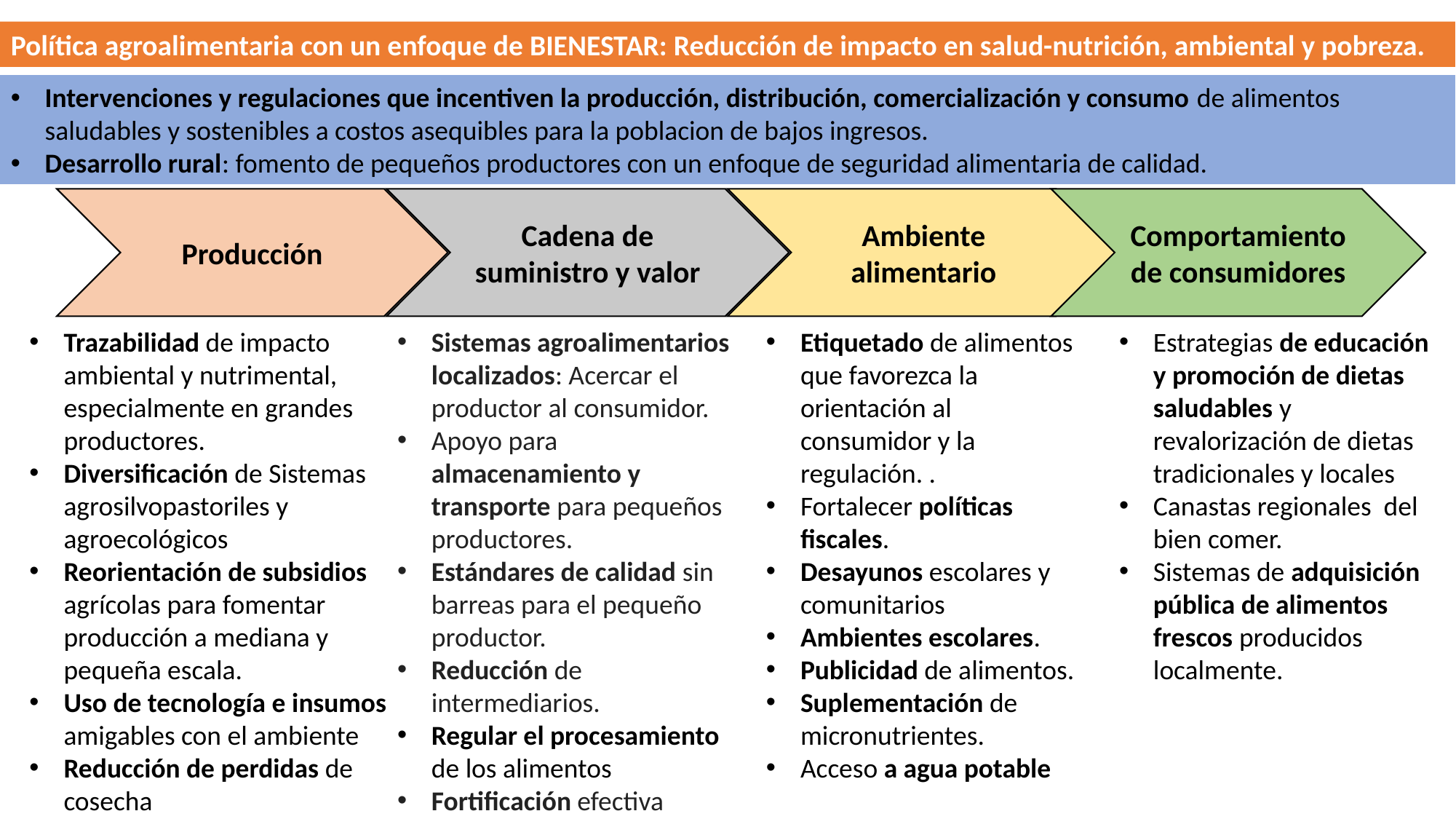

Política agroalimentaria con un enfoque de BIENESTAR: Reducción de impacto en salud-nutrición, ambiental y pobreza.
Intervenciones y regulaciones que incentiven la producción, distribución, comercialización y consumo de alimentos saludables y sostenibles a costos asequibles para la poblacion de bajos ingresos.
Desarrollo rural: fomento de pequeños productores con un enfoque de seguridad alimentaria de calidad.
Producción
Cadena de suministro y valor
Ambiente alimentario
Comportamiento de consumidores
Trazabilidad de impacto ambiental y nutrimental, especialmente en grandes productores.
Diversificación de Sistemas agrosilvopastoriles y agroecológicos
Reorientación de subsidios agrícolas para fomentar producción a mediana y pequeña escala.
Uso de tecnología e insumos amigables con el ambiente
Reducción de perdidas de cosecha
Sistemas agroalimentarios localizados: Acercar el productor al consumidor.
Apoyo para almacenamiento y transporte para pequeños productores.
Estándares de calidad sin barreas para el pequeño productor.
Reducción de intermediarios.
Regular el procesamiento de los alimentos
Fortificación efectiva
Etiquetado de alimentos que favorezca la orientación al consumidor y la regulación. .
Fortalecer políticas fiscales.
Desayunos escolares y comunitarios
Ambientes escolares.
Publicidad de alimentos.
Suplementación de micronutrientes.
Acceso a agua potable
Estrategias de educación y promoción de dietas saludables y revalorización de dietas tradicionales y locales
Canastas regionales  del bien comer.
Sistemas de adquisición pública de alimentos frescos producidos localmente.